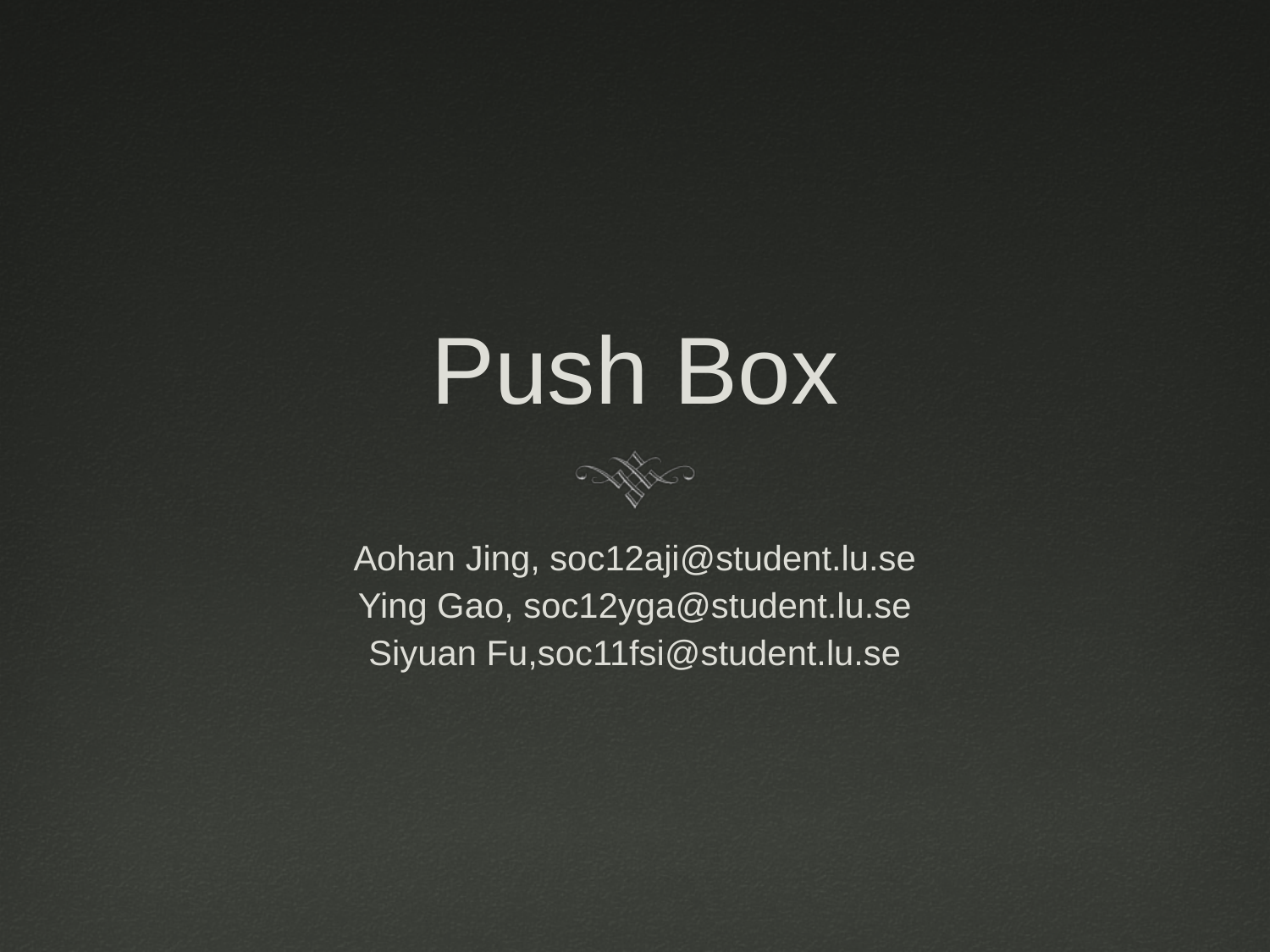

# Push Box
Aohan Jing, soc12aji@student.lu.se
Ying Gao, soc12yga@student.lu.se
Siyuan Fu,soc11fsi@student.lu.se